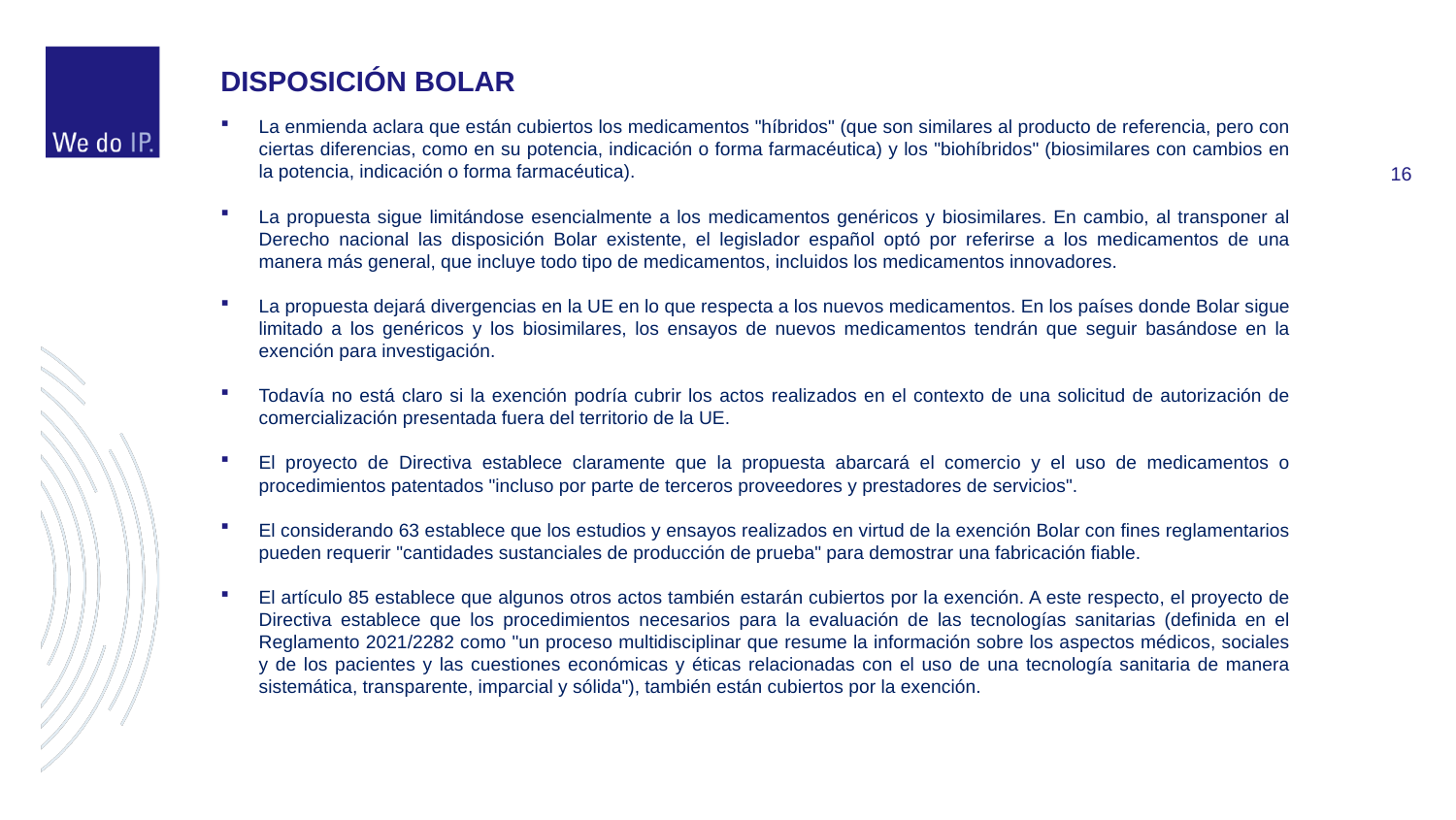

#
DISPOSICIÓN BOLAR
La enmienda aclara que están cubiertos los medicamentos "híbridos" (que son similares al producto de referencia, pero con ciertas diferencias, como en su potencia, indicación o forma farmacéutica) y los "biohíbridos" (biosimilares con cambios en la potencia, indicación o forma farmacéutica).

La propuesta sigue limitándose esencialmente a los medicamentos genéricos y biosimilares. En cambio, al transponer al Derecho nacional las disposición Bolar existente, el legislador español optó por referirse a los medicamentos de una manera más general, que incluye todo tipo de medicamentos, incluidos los medicamentos innovadores.

La propuesta dejará divergencias en la UE en lo que respecta a los nuevos medicamentos. En los países donde Bolar sigue limitado a los genéricos y los biosimilares, los ensayos de nuevos medicamentos tendrán que seguir basándose en la exención para investigación.

Todavía no está claro si la exención podría cubrir los actos realizados en el contexto de una solicitud de autorización de comercialización presentada fuera del territorio de la UE.

El proyecto de Directiva establece claramente que la propuesta abarcará el comercio y el uso de medicamentos o procedimientos patentados "incluso por parte de terceros proveedores y prestadores de servicios".

El considerando 63 establece que los estudios y ensayos realizados en virtud de la exención Bolar con fines reglamentarios pueden requerir "cantidades sustanciales de producción de prueba" para demostrar una fabricación fiable.

El artículo 85 establece que algunos otros actos también estarán cubiertos por la exención. A este respecto, el proyecto de Directiva establece que los procedimientos necesarios para la evaluación de las tecnologías sanitarias (definida en el Reglamento 2021/2282 como "un proceso multidisciplinar que resume la información sobre los aspectos médicos, sociales y de los pacientes y las cuestiones económicas y éticas relacionadas con el uso de una tecnología sanitaria de manera sistemática, transparente, imparcial y sólida"), también están cubiertos por la exención.